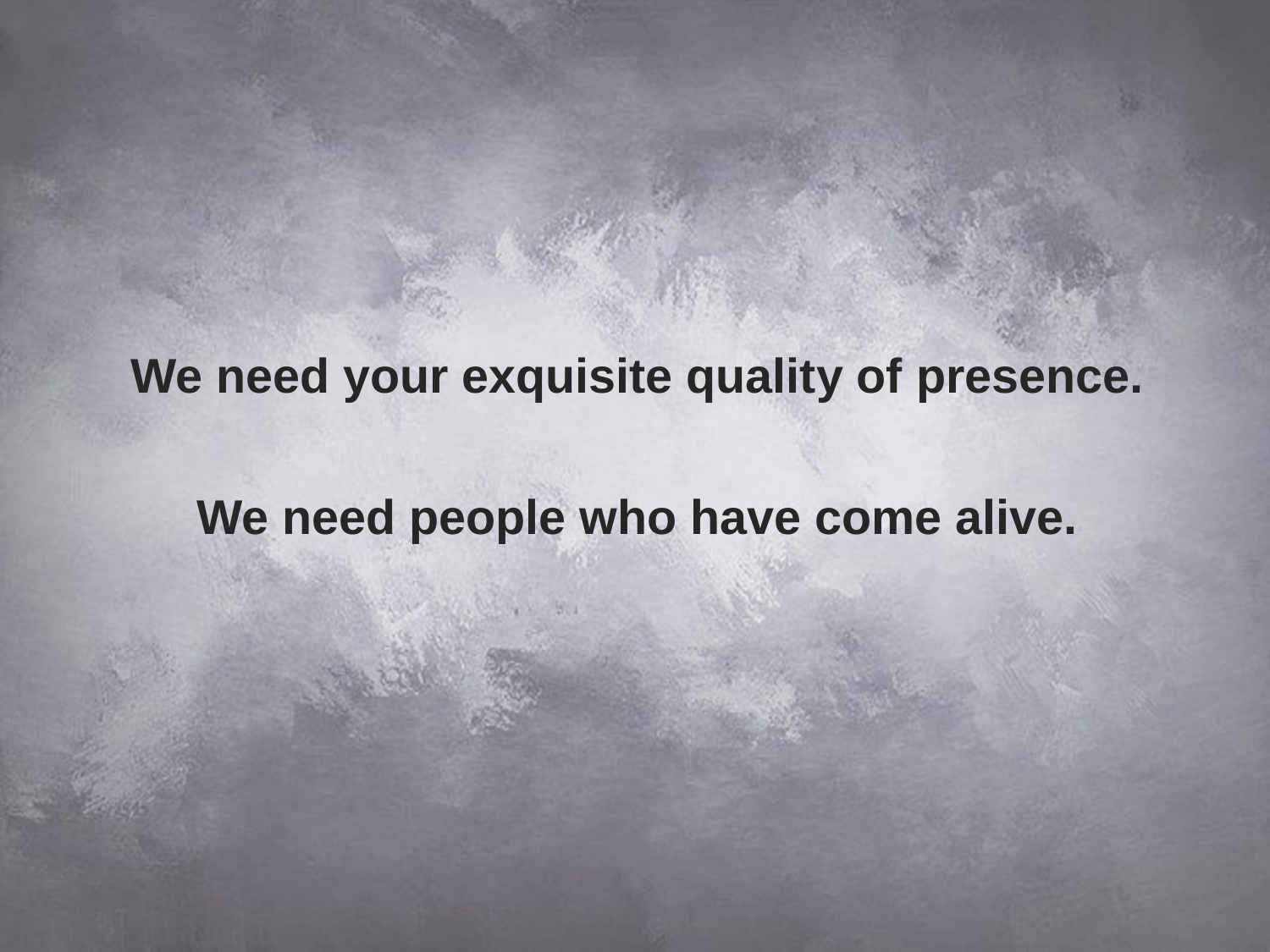

We need your exquisite quality of presence.

We need people who have come alive.